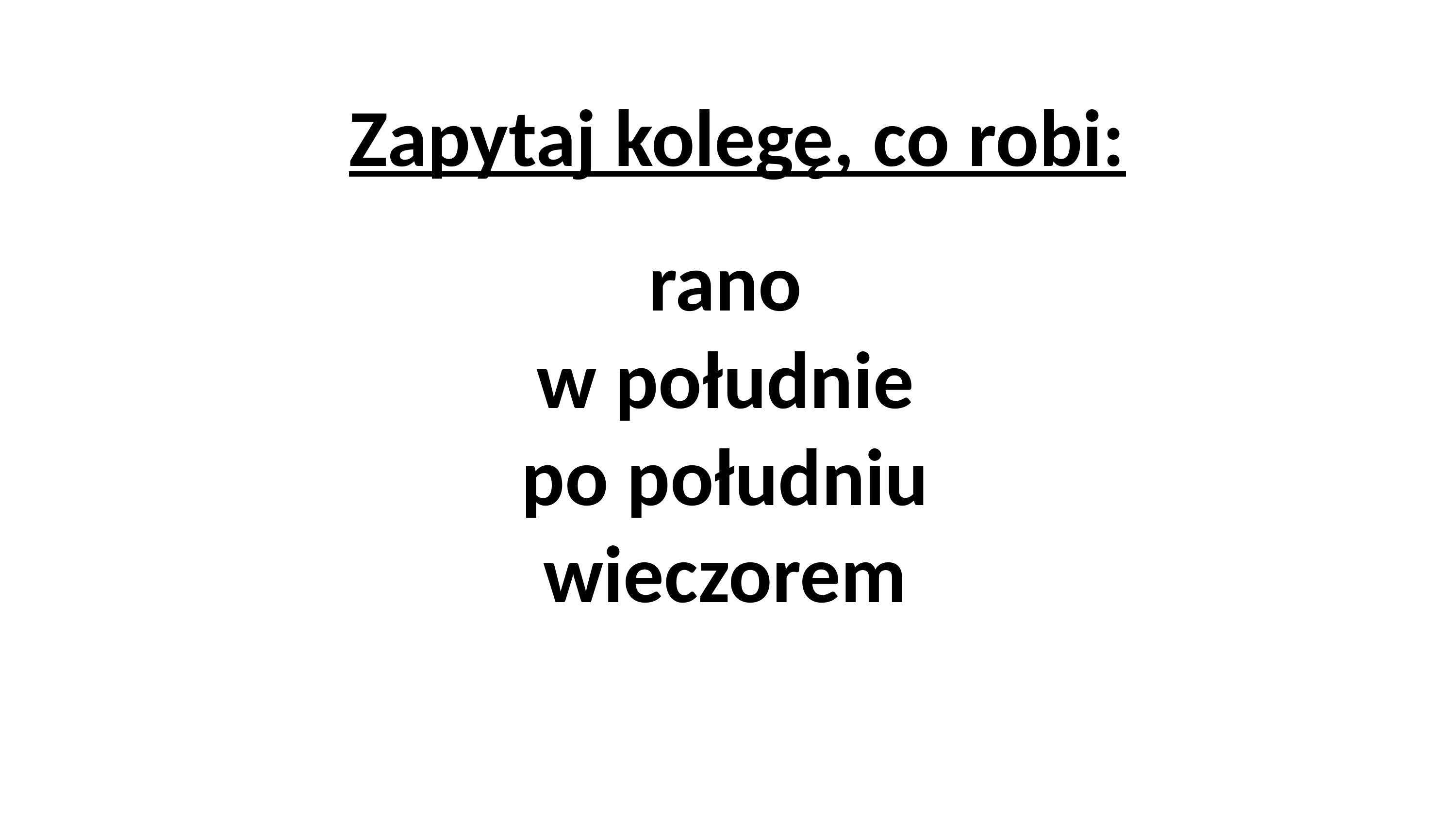

Zapytaj kolegę, co robi:
# rano w południe po południu wieczorem